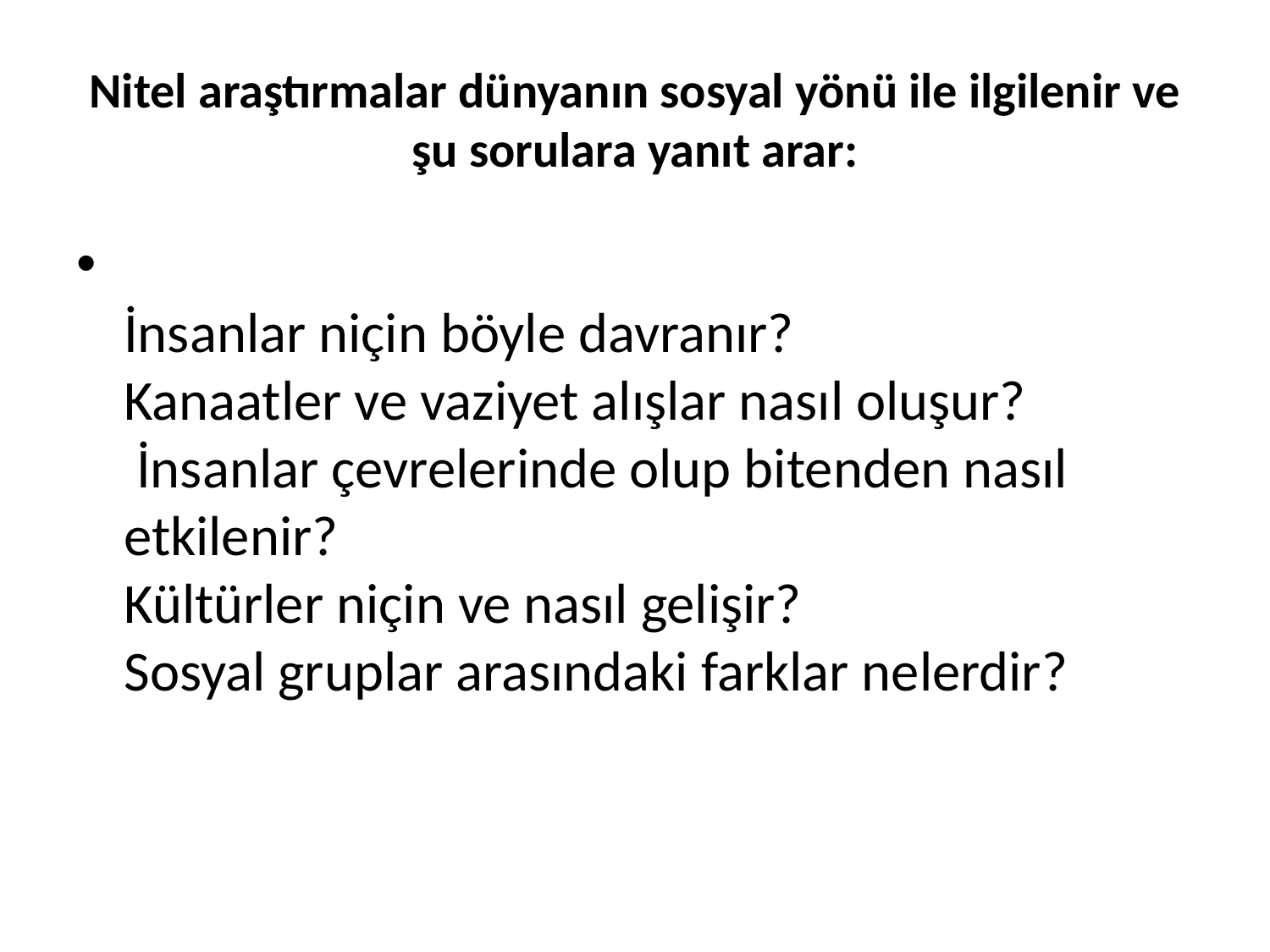

# Nitel araştırmalar dünyanın sosyal yönü ile ilgilenir ve şu sorulara yanıt arar:
İnsanlar niçin böyle davranır?
Kanaatler ve vaziyet alışlar nasıl oluşur?
 İnsanlar çevrelerinde olup bitenden nasıl etkilenir?
Kültürler niçin ve nasıl gelişir?
Sosyal gruplar arasındaki farklar nelerdir?